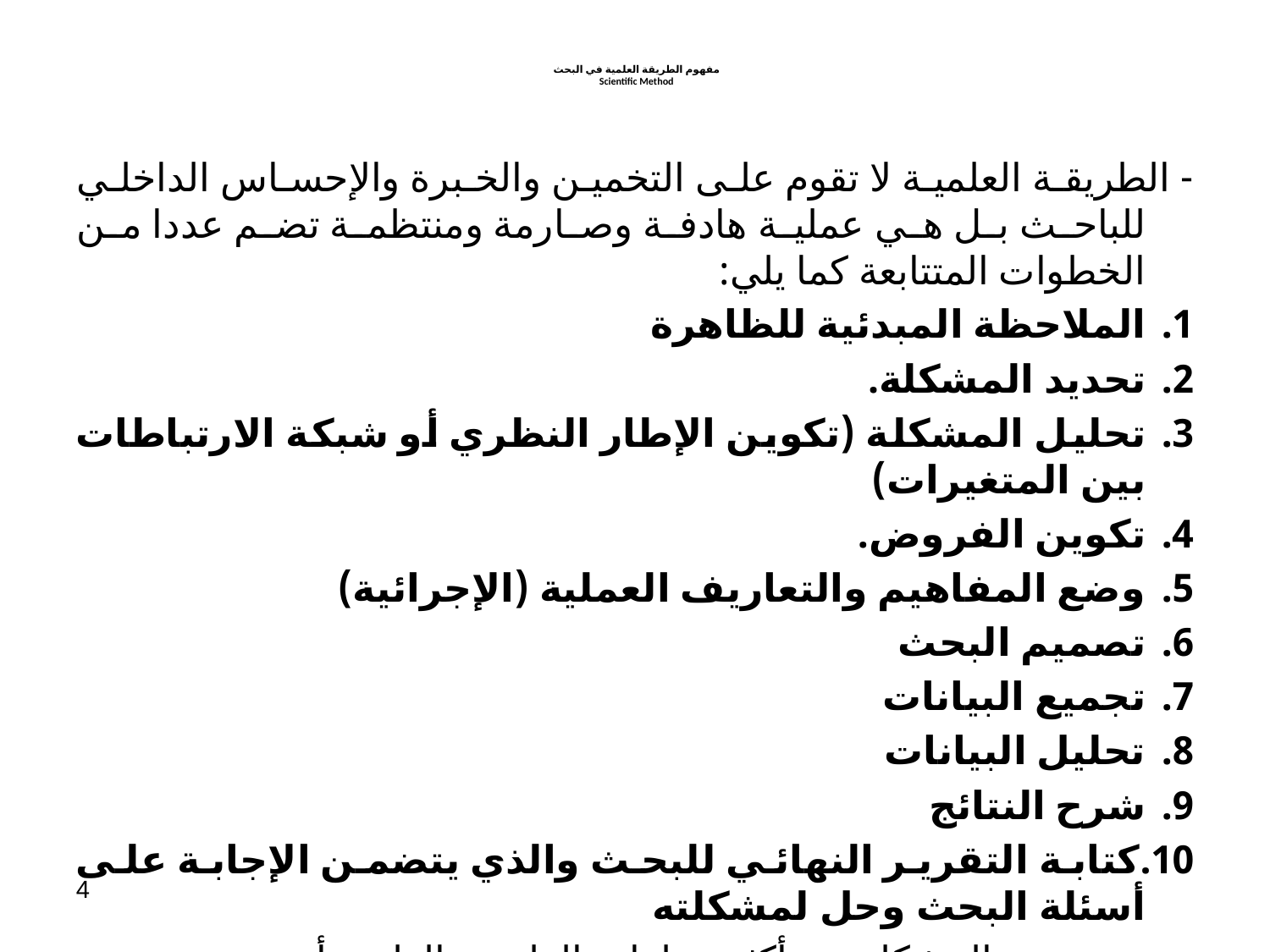

مفهوم الطريقة العلمية في البحث
Scientific Method
- الطريقة العلمية لا تقوم على التخمين والخبرة والإحساس الداخلي للباحث بل هي عملية هادفة وصارمة ومنتظمة تضم عددا من الخطوات المتتابعة كما يلي:
الملاحظة المبدئية للظاهرة
تحديد المشكلة.
تحليل المشكلة (تكوين الإطار النظري أو شبكة الارتباطات بين المتغيرات)
تكوين الفروض.
وضع المفاهيم والتعاريف العملية (الإجرائية)
تصميم البحث
تجميع البيانات
تحليل البيانات
شرح النتائج
كتابة التقرير النهائي للبحث والذي يتضمن الإجابة على أسئلة البحث وحل لمشكلته
ويعتبر تحديد المشكلة من أكثر خطوات الطريقة العلمية أهمية
4